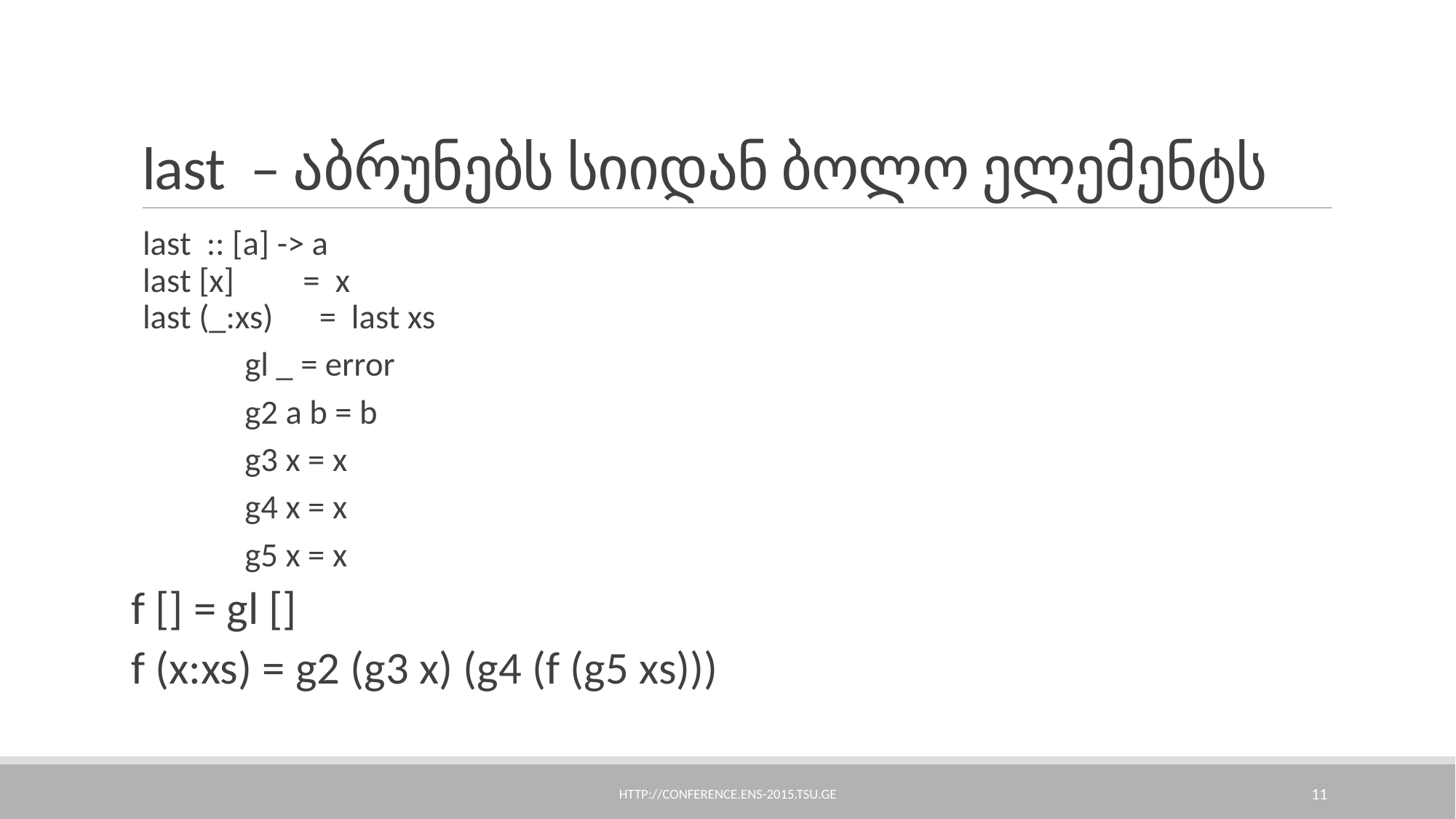

# last  – აბრუნებს სიიდან ბოლო ელემენტს
last  :: [a] -> a
last [x]         =  x
last (_:xs)      =  last xs
gl _ = error
g2 a b = b
g3 x = х
g4 x = х
g5 x = х
f [] = gl []
f (x:xs) = g2 (g3 x) (g4 (f (g5 xs)))

http://conference.ens-2015.tsu.ge
11